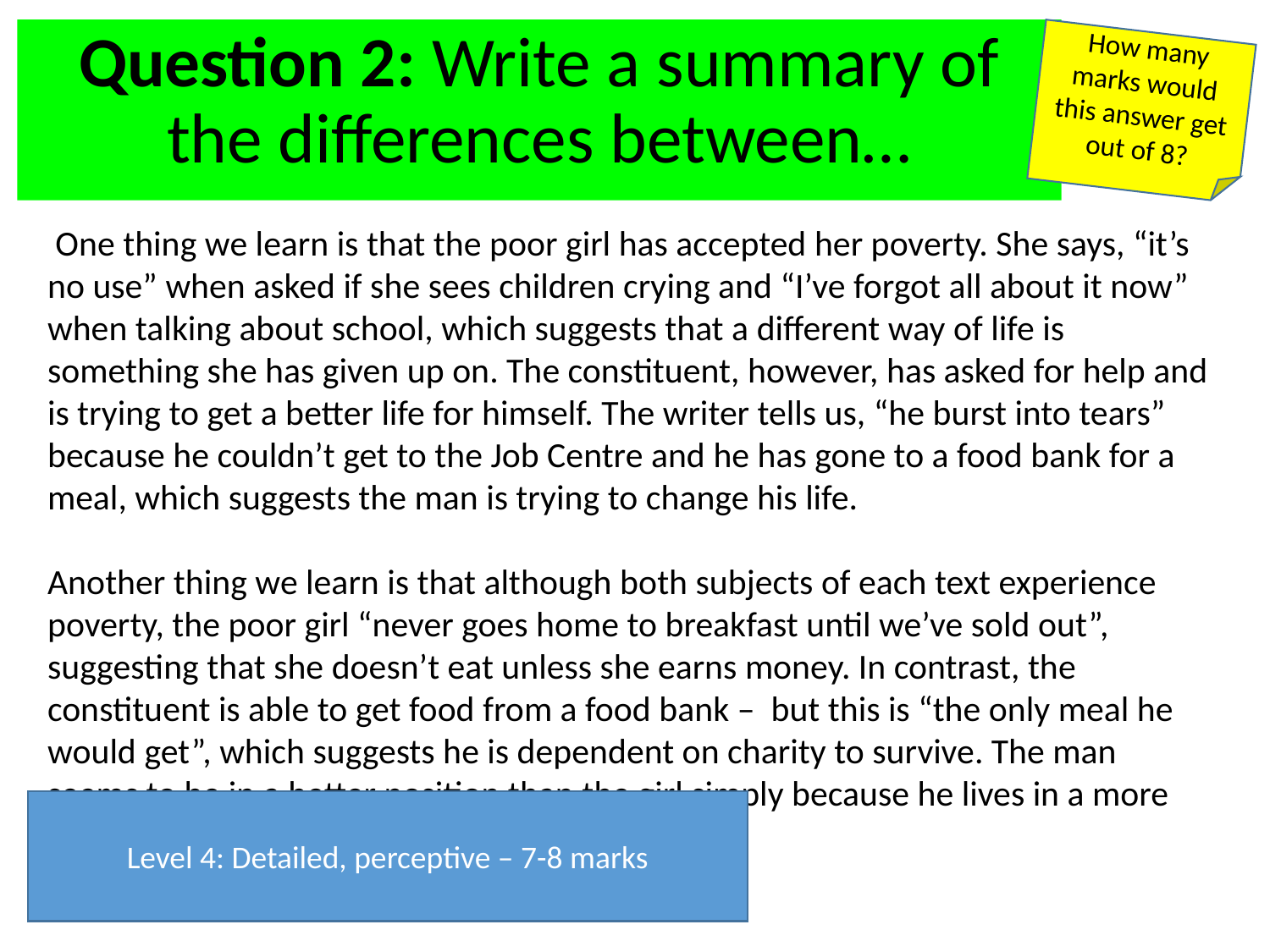

Question 2: Write a summary of the differences between…
How many marks would this answer get out of 8?
 One thing we learn is that the poor girl has accepted her poverty. She says, “it’s no use” when asked if she sees children crying and “I’ve forgot all about it now” when talking about school, which suggests that a different way of life is something she has given up on. The constituent, however, has asked for help and is trying to get a better life for himself. The writer tells us, “he burst into tears” because he couldn’t get to the Job Centre and he has gone to a food bank for a meal, which suggests the man is trying to change his life.

Another thing we learn is that although both subjects of each text experience poverty, the poor girl “never goes home to breakfast until we’ve sold out”, suggesting that she doesn’t eat unless she earns money. In contrast, the constituent is able to get food from a food bank –  but this is “the only meal he would get”, which suggests he is dependent on charity to survive. The man seems to be in a better position than the girl simply because he lives in a more modern time.
Level 4: Detailed, perceptive – 7-8 marks